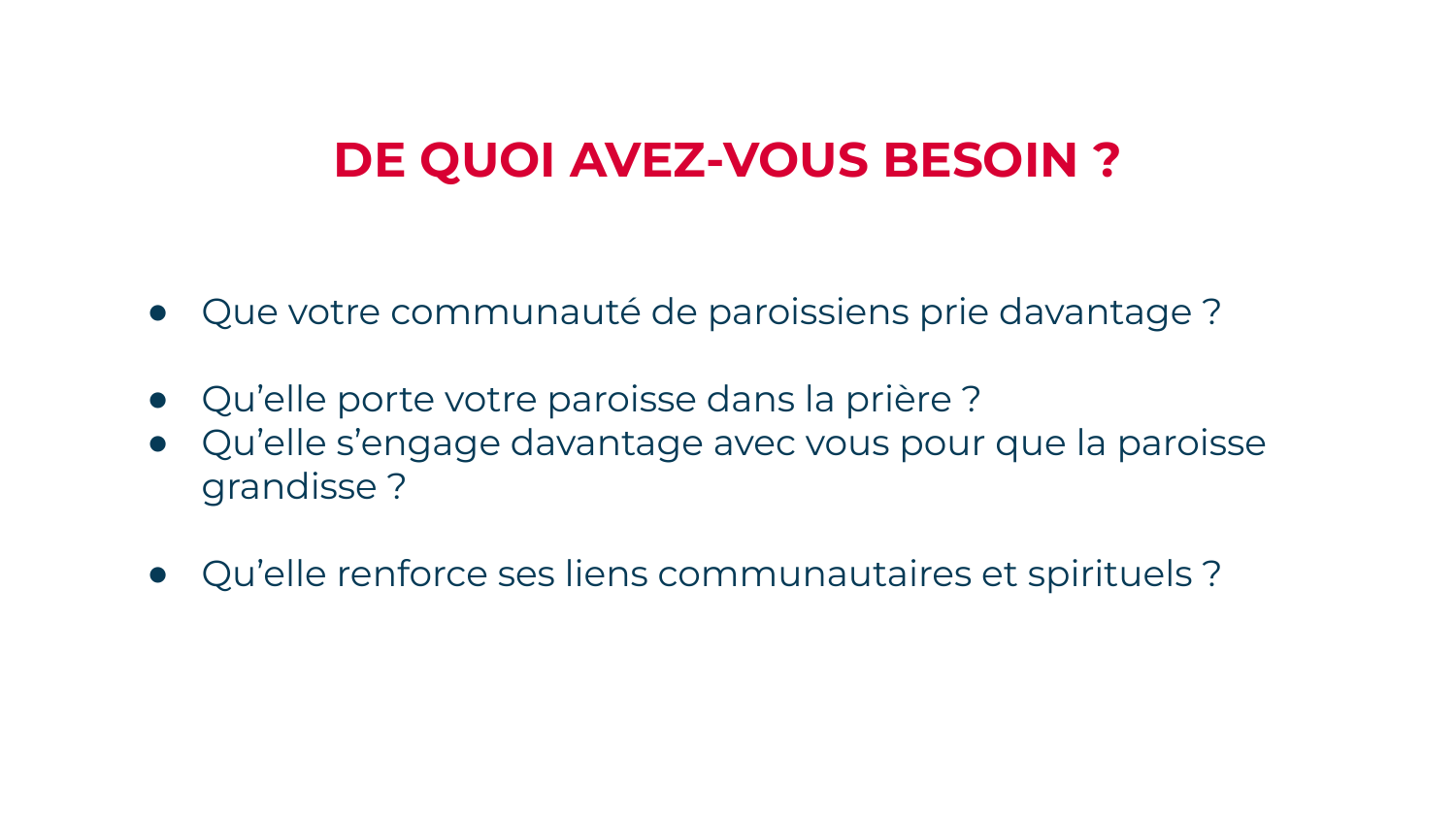

DE QUOI AVEZ-VOUS BESOIN ?
Que votre communauté de paroissiens prie davantage ?
Qu’elle porte votre paroisse dans la prière ?
Qu’elle s’engage davantage avec vous pour que la paroisse grandisse ?

Qu’elle renforce ses liens communautaires et spirituels ?